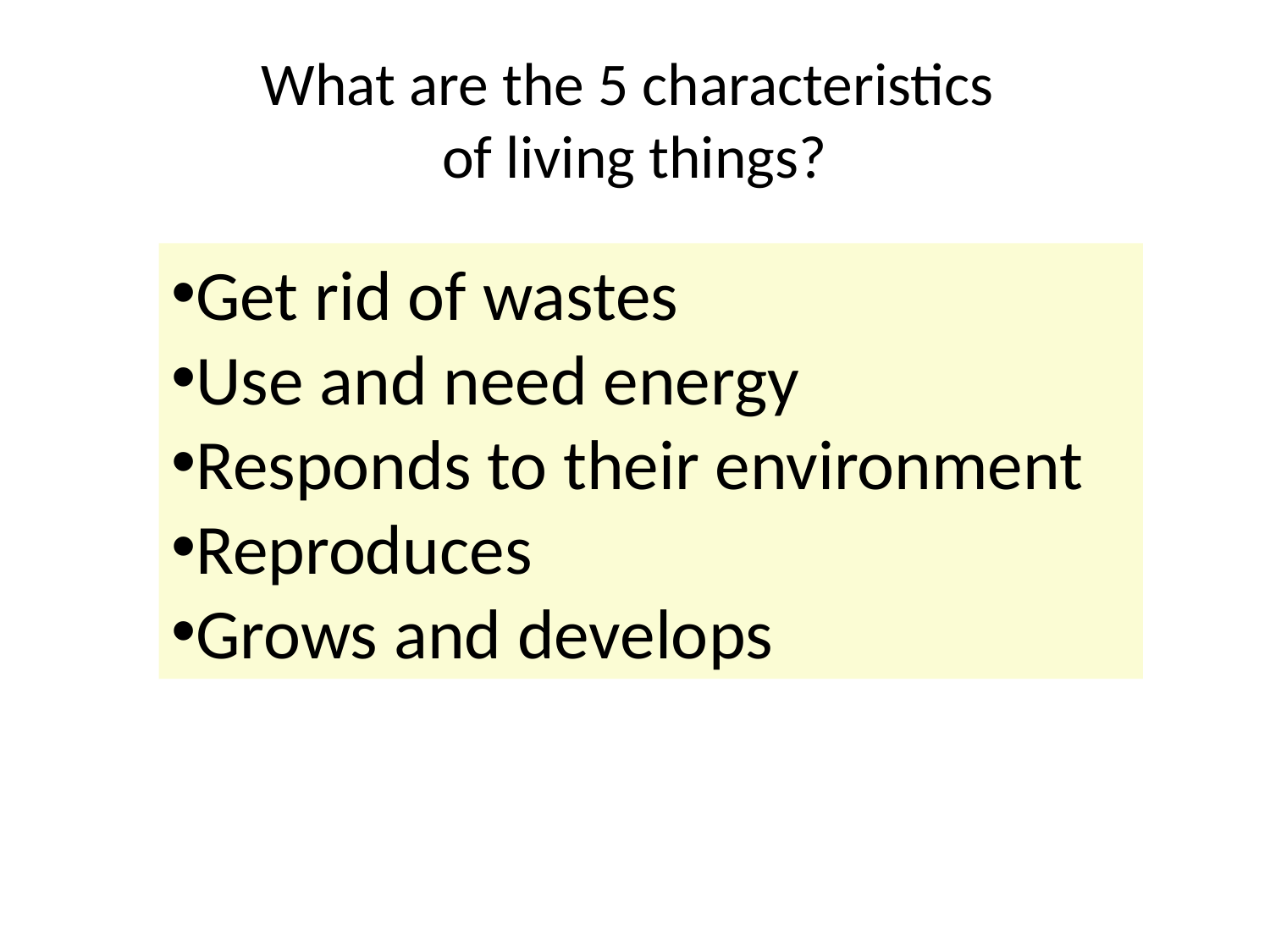

# What are the 5 characteristics of living things?
Get rid of wastes
Use and need energy
Responds to their environment
Reproduces
Grows and develops